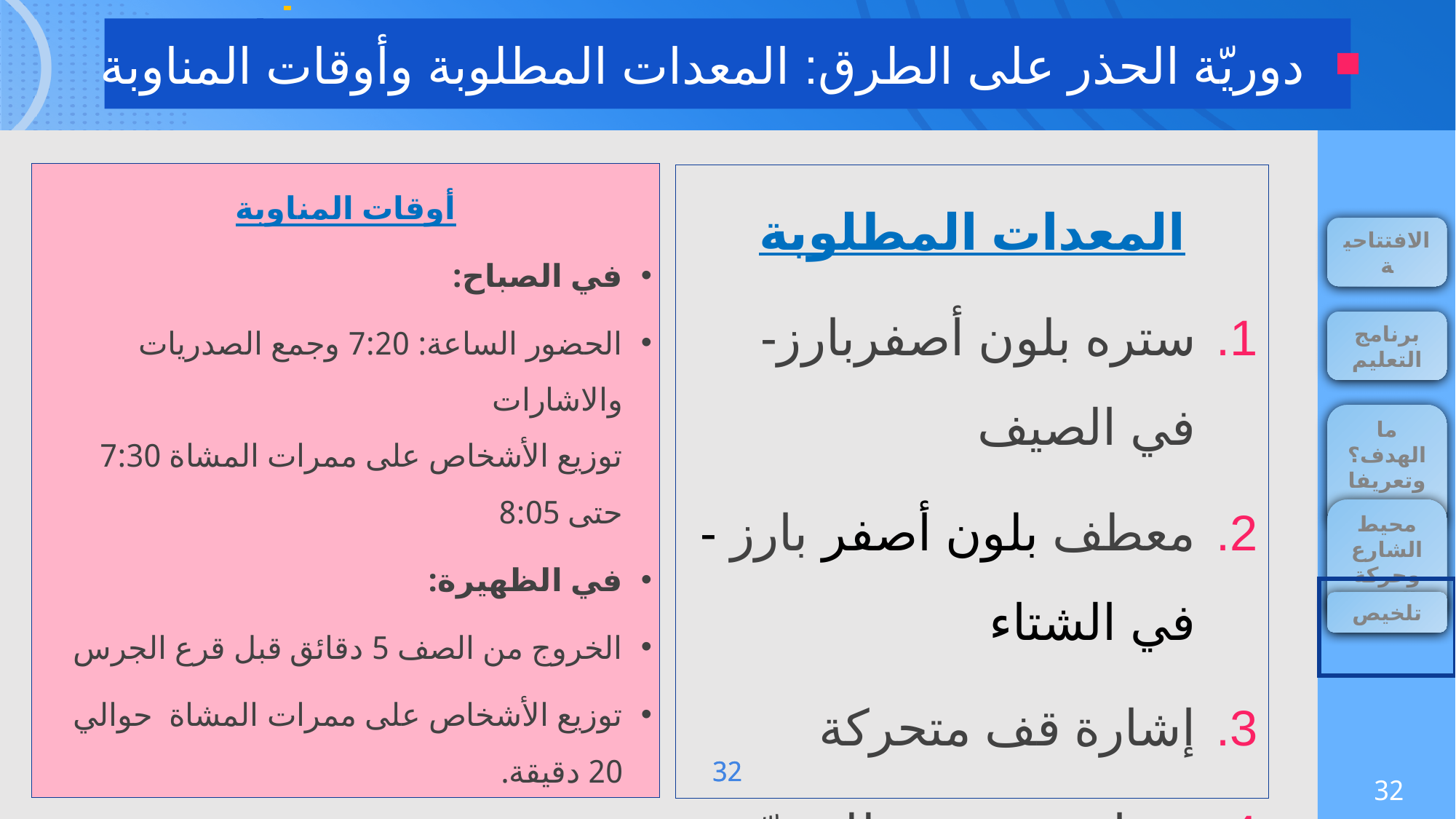

دوريّة الحذر على الطرق: المعدات المطلوبة وأوقات المناوبة
أوقات المناوبة
في الصباح:
الحضور الساعة: 7:20 وجمع الصدريات والاشارات
توزيع الأشخاص على ممرات المشاة 7:30 حتى 8:05
في الظهيرة:
الخروج من الصف 5 دقائق قبل قرع الجرس
توزيع الأشخاص على ممرات المشاة  حوالي 20 دقيقة.

المعدات المطلوبة
ستره بلون أصفربارز- في الصيف
معطف بلون أصفر بارز - في الشتاء
إشارة قف متحركة
صفارة شخصية للمنسّق
دفتر تسجيل صغير وقلم - للضابط